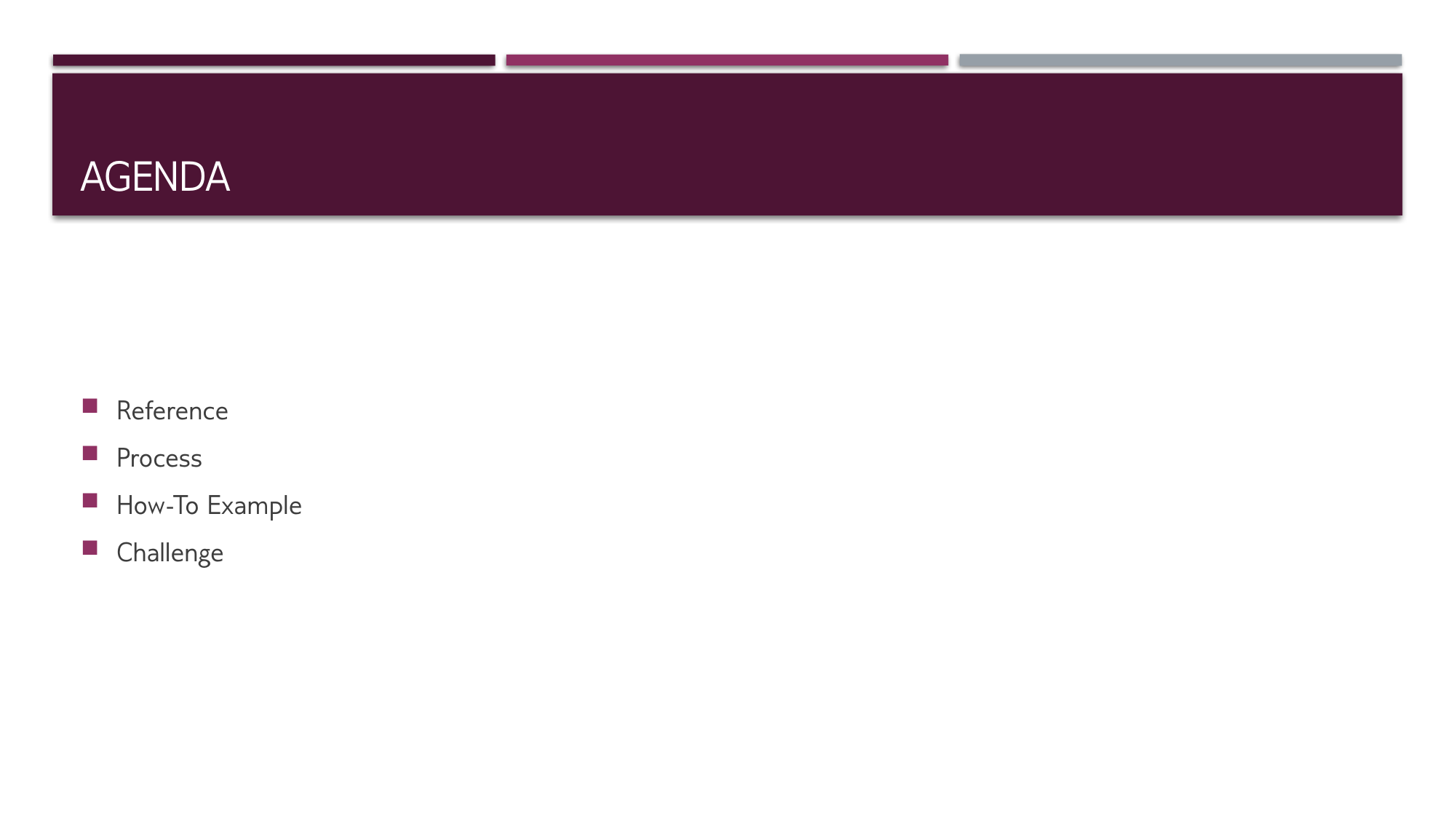

# Agenda
Reference
Process
How-To Example
Challenge